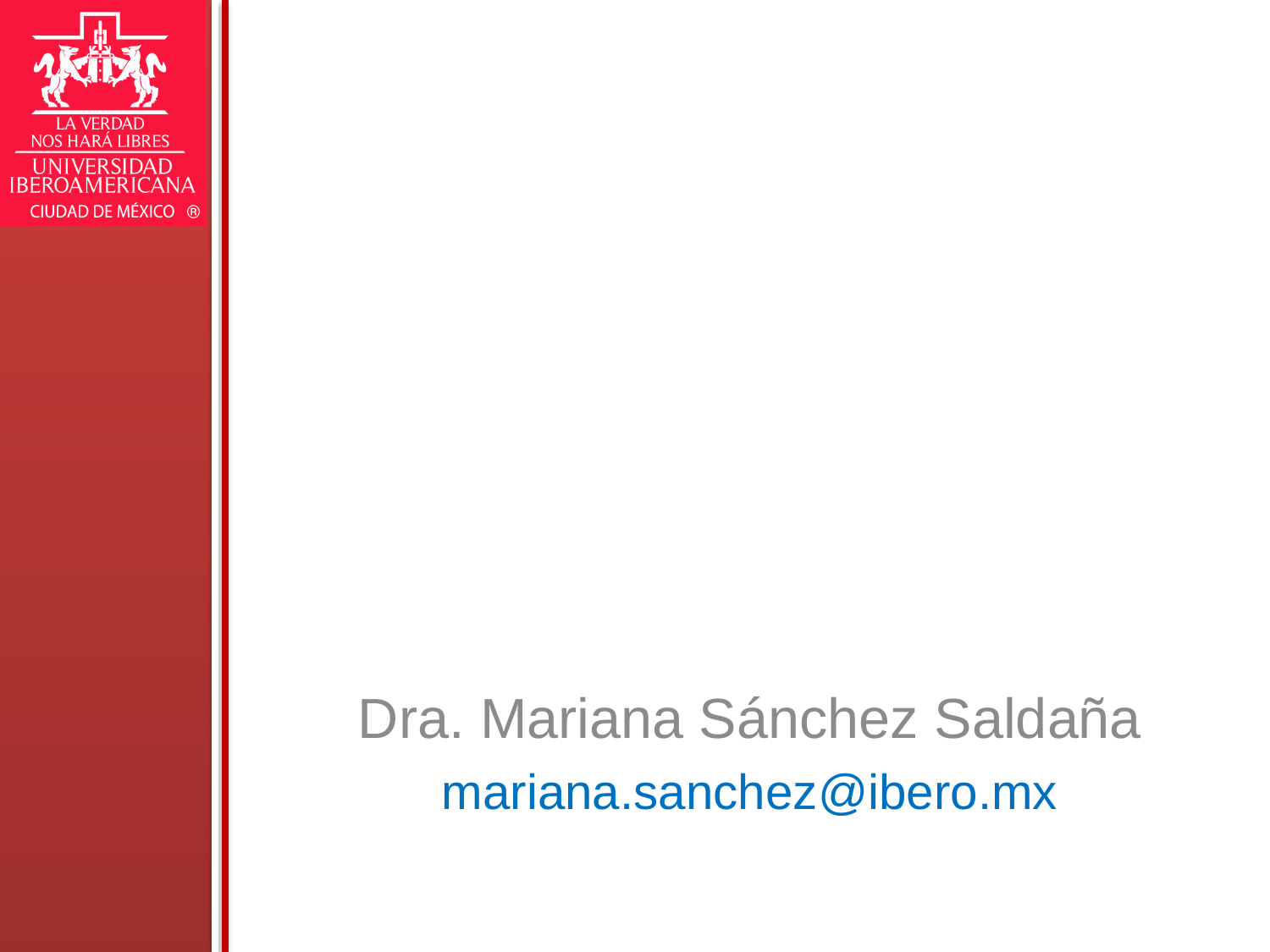

# Muchas gracias a Don Carlos Muñoz Izquierdo , por su compromiso, generosidad, sabiduría  y paciencia al dirigir este trabajo.
Dra. Mariana Sánchez Saldaña
mariana.sanchez@ibero.mx